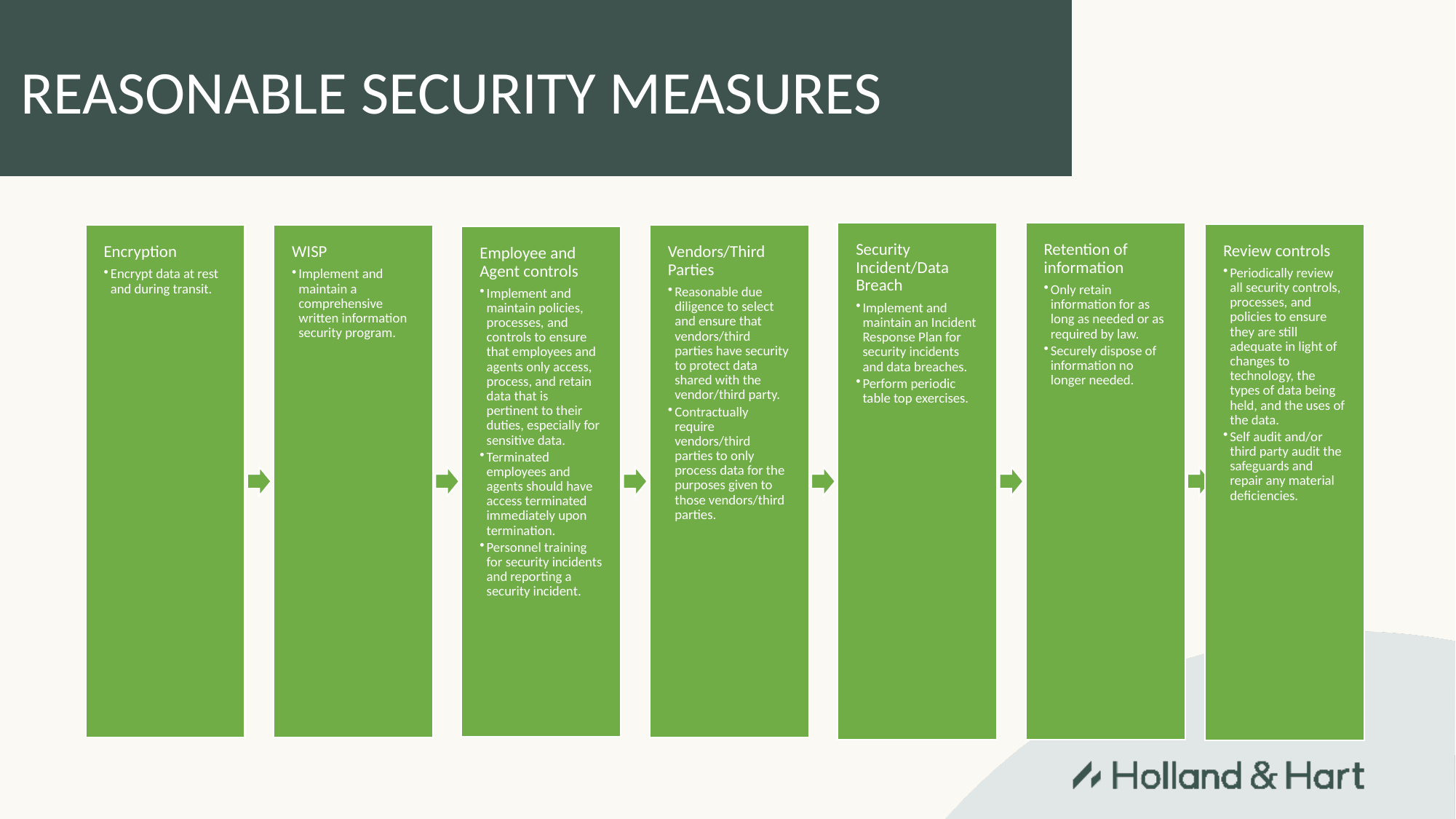

# Reasonable Security Measures
Encryption
Encrypt data at rest and during transit.

WISP
Implement and maintain a comprehensive written information security program.

Employee and Agent controls
Implement and maintain policies, processes, and controls to ensure that employees and agents only access, process, and retain data that is pertinent to their duties, especially for sensitive data.
Terminated employees and agents should have access terminated immediately upon termination.
Personnel training for security incidents and reporting a security incident.

Vendors/Third Parties
Reasonable due diligence to select and ensure that vendors/third parties have security to protect data shared with the vendor/third party.
Contractually require vendors/third parties to only process data for the purposes given to those vendors/third parties.

Security Incident/Data Breach
Implement and maintain an Incident Response Plan for security incidents and data breaches.
Perform periodic table top exercises.

Retention of information
Only retain information for as long as needed or as required by law.
Securely dispose of information no longer needed.

Review controls
Periodically review all security controls, processes, and policies to ensure they are still adequate in light of changes to technology, the types of data being held, and the uses of the data.
Self audit and/or third party audit the safeguards and repair any material deficiencies.
38